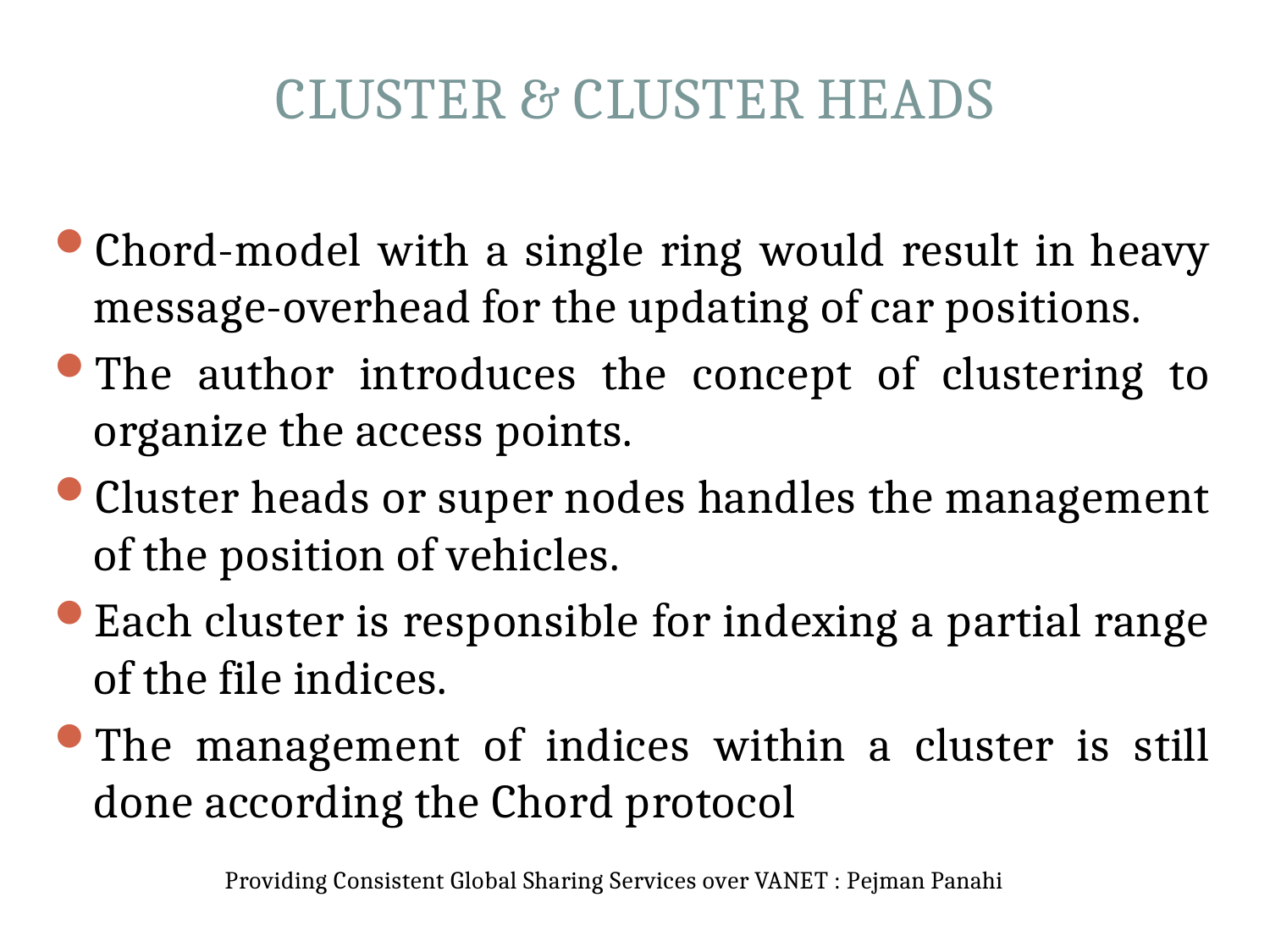

# CLUSTER & CLUSTER HEADS
Chord-model with a single ring would result in heavy message-overhead for the updating of car positions.
The author introduces the concept of clustering to organize the access points.
Cluster heads or super nodes handles the management of the position of vehicles.
Each cluster is responsible for indexing a partial range of the file indices.
The management of indices within a cluster is still done according the Chord protocol
Providing Consistent Global Sharing Services over VANET : Pejman Panahi
Providing Consistent Global Sharing Services over VANET : Pejman Panahi